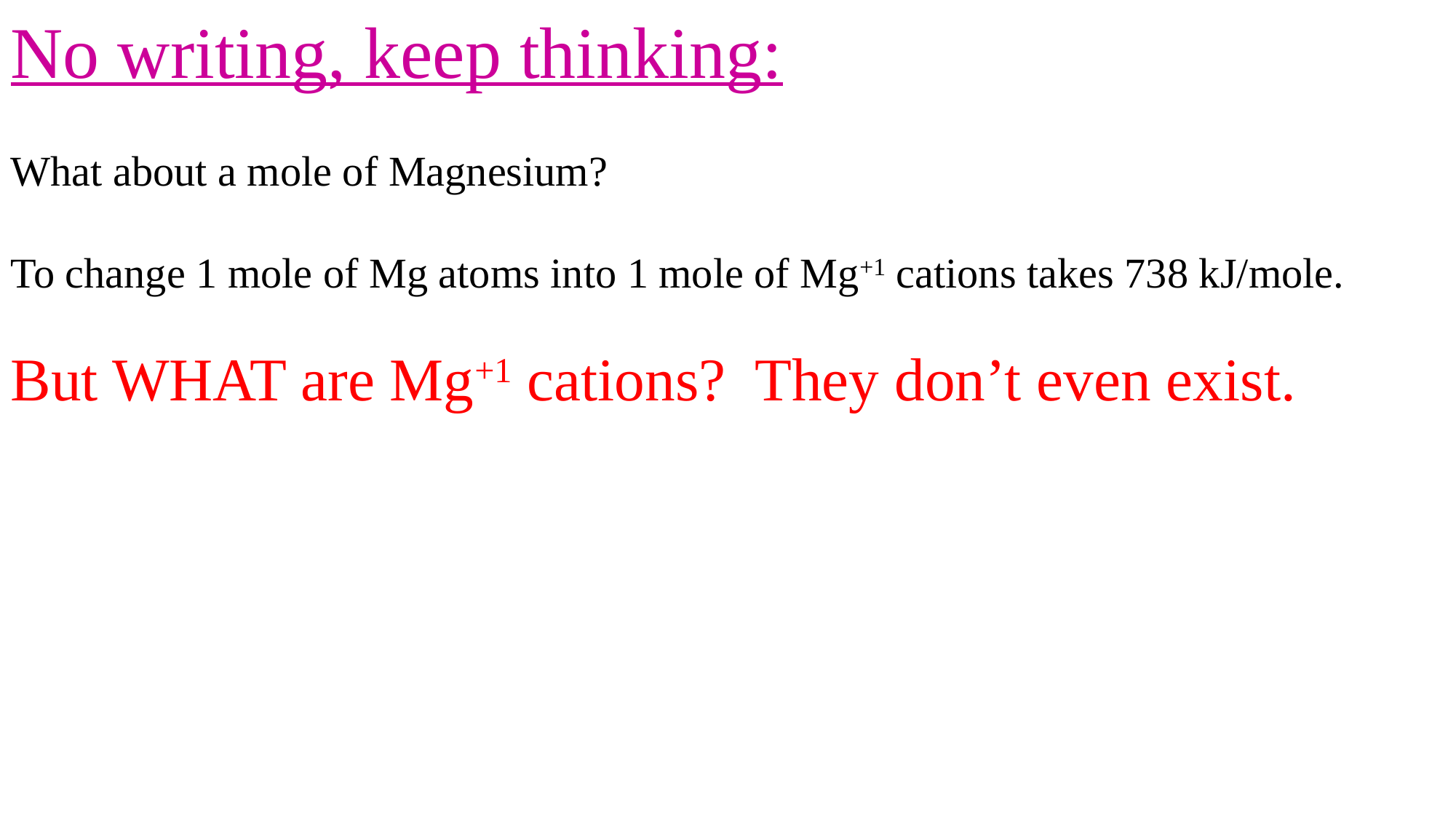

No writing, keep thinking:
What about a mole of Magnesium?

To change 1 mole of Mg atoms into 1 mole of Mg+1 cations takes 738 kJ/mole.

But WHAT are Mg+1 cations?  They don’t even exist.